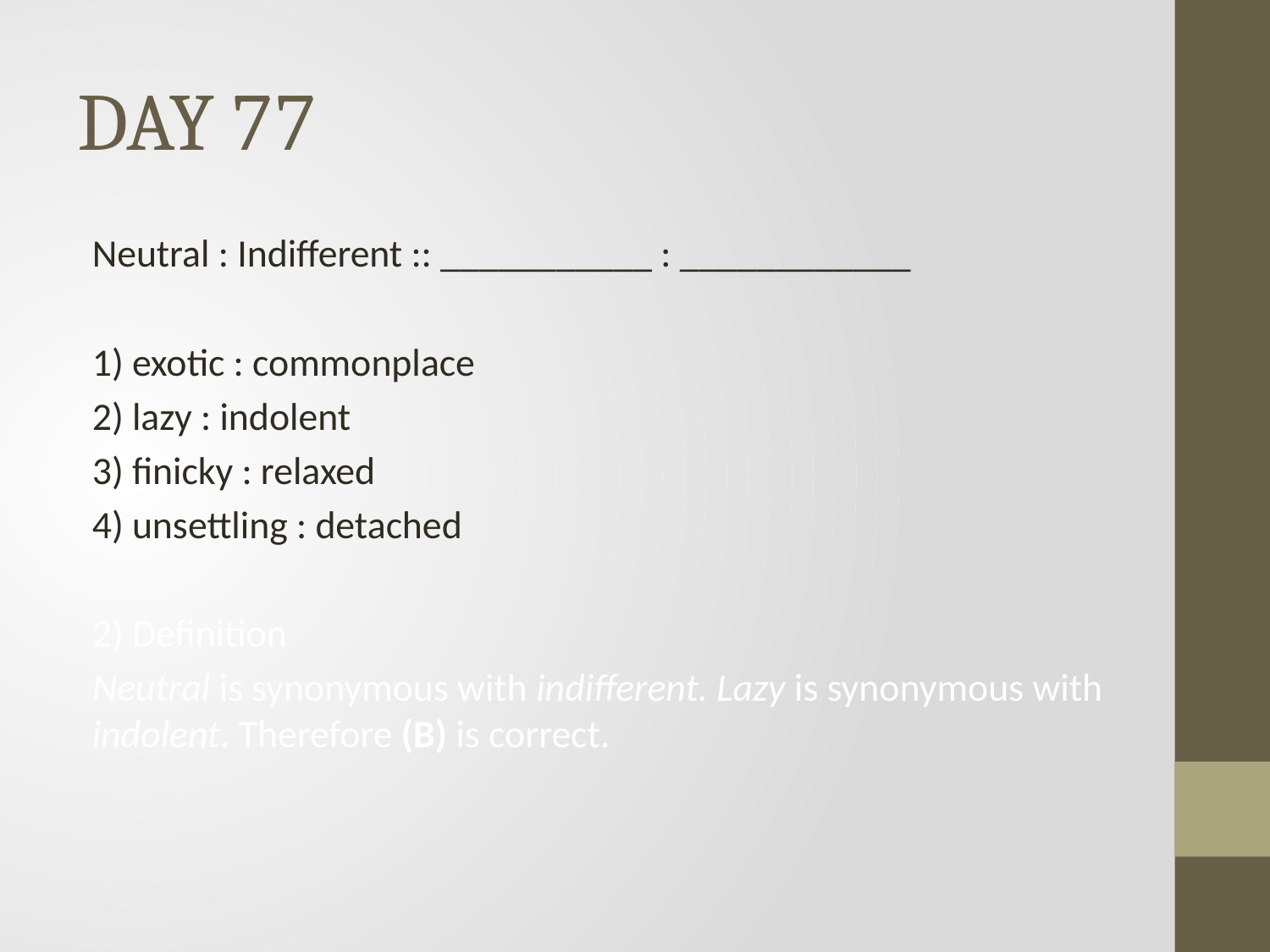

# DAY 77
Neutral : Indifferent :: ___________ : ____________

1) exotic : commonplace
2) lazy : indolent
3) finicky : relaxed
4) unsettling : detached

2) Definition
Neutral is synonymous with indifferent. Lazy is synonymous with indolent. Therefore (B) is correct.